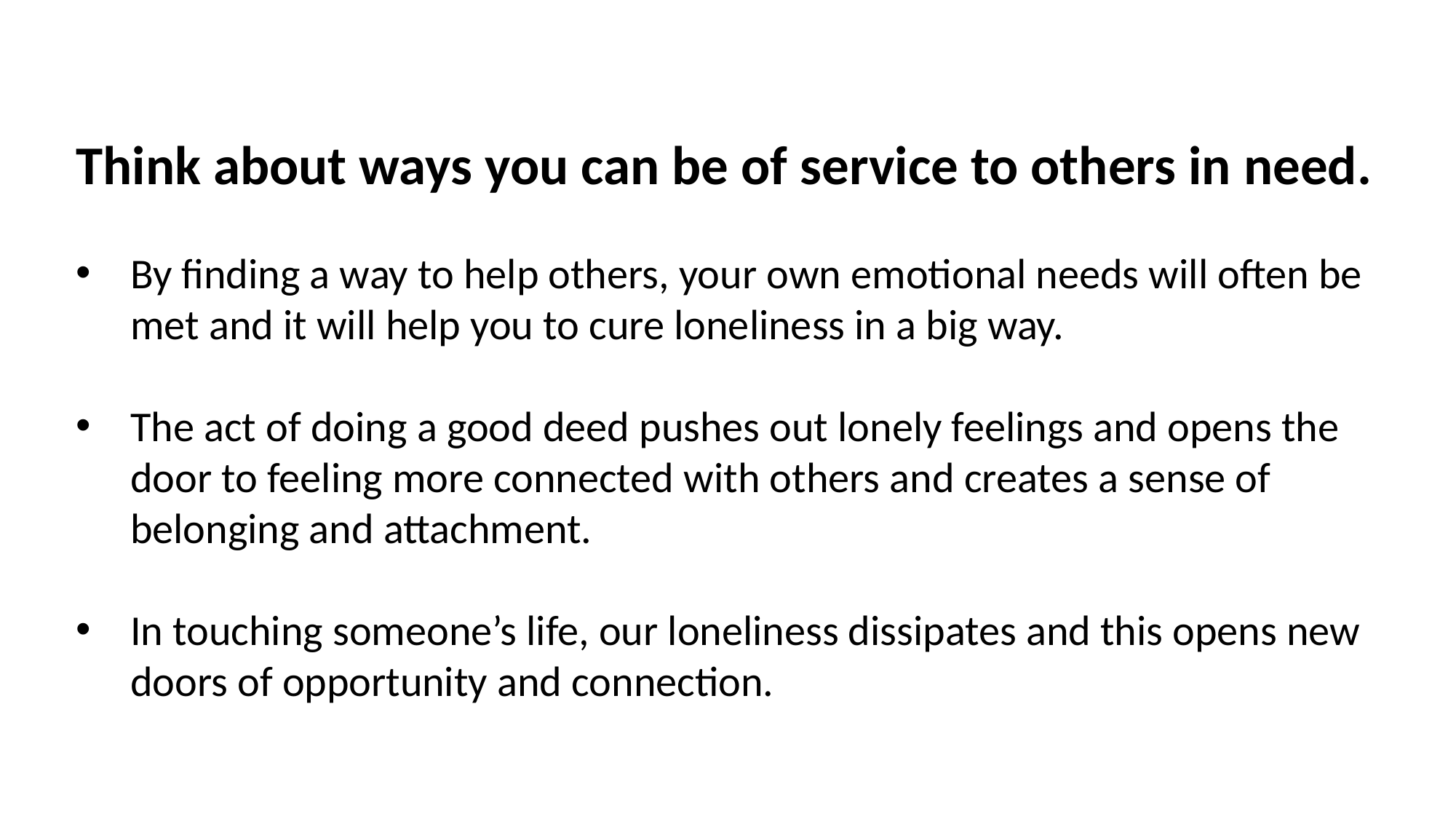

Think about ways you can be of service to others in need.

By finding a way to help others, your own emotional needs will often be met and it will help you to cure loneliness in a big way.

The act of doing a good deed pushes out lonely feelings and opens the door to feeling more connected with others and creates a sense of belonging and attachment.

In touching someone’s life, our loneliness dissipates and this opens new doors of opportunity and connection.